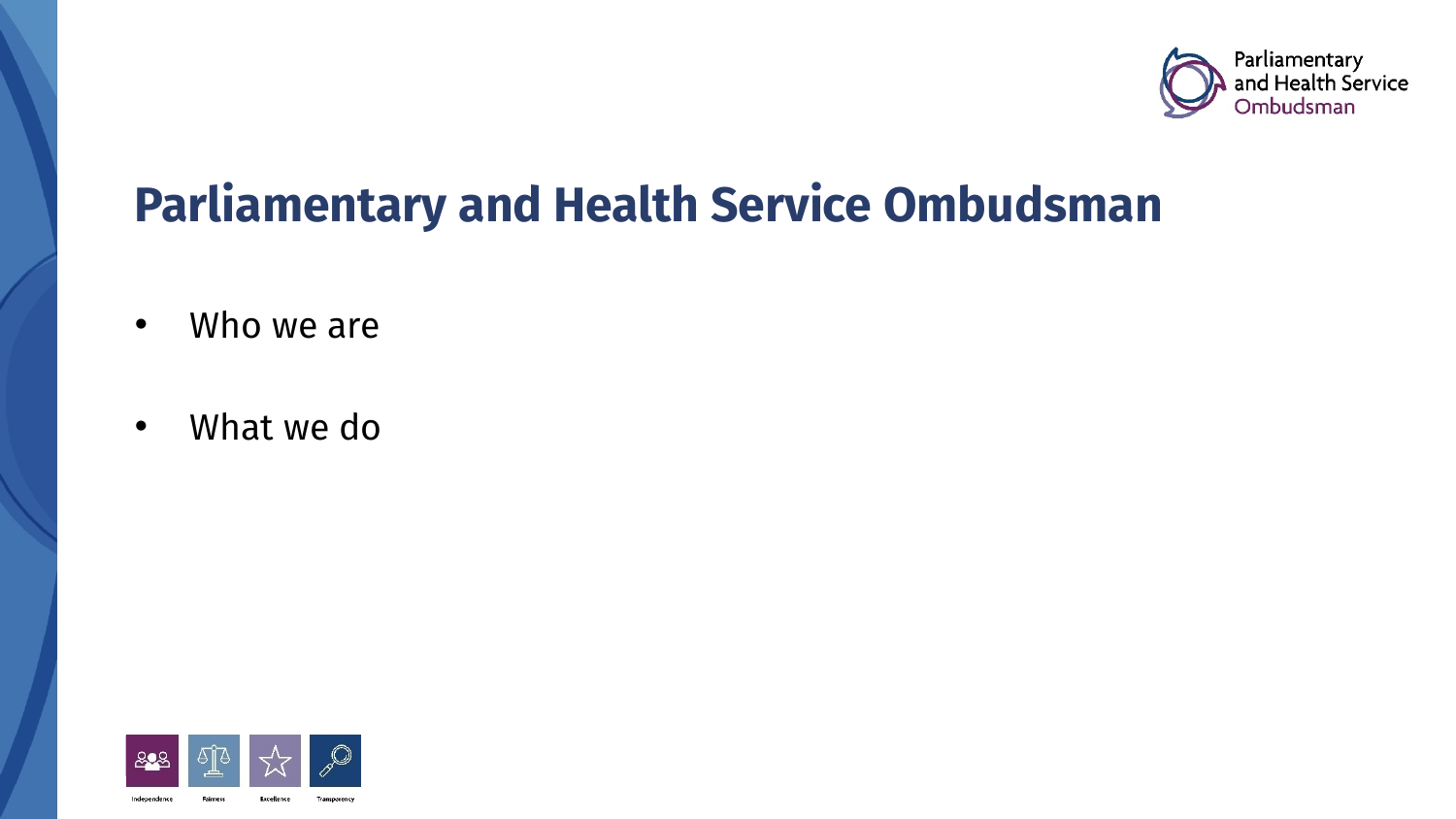

# Parliamentary and Health Service Ombudsman
Who we are

What we do